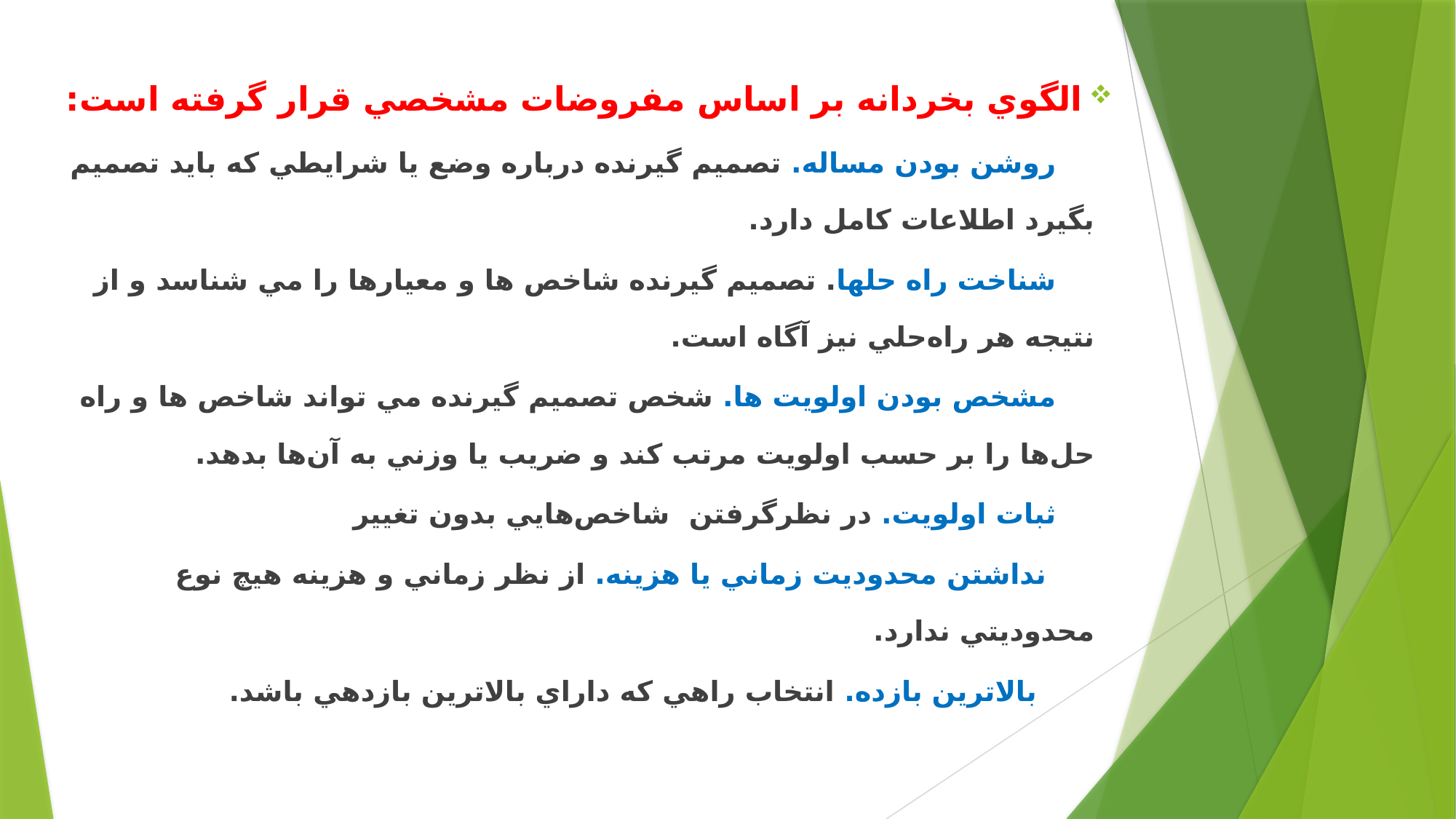

الگوي بخردانه بر اساس مفروضات مشخصي قرار گرفته است:
    روشن بودن مساله. تصميم گيرنده درباره وضع يا شرايطي كه بايد تصميم بگيرد اطلاعات كامل دارد.
    شناخت راه حلها. تصميم گيرنده شاخص ها و معيارها را مي شناسد و از نتيجه هر راه‌حلي نيز آگاه است.
    مشخص بودن اولويت ها. شخص تصميم گيرنده مي تواند شاخص ها و راه حل‌ها را بر حسب اولويت مرتب كند و ضريب يا وزني به آن‌ها بدهد.
    ثبات اولويت. در نظرگرفتن  شاخص‌هايي بدون تغيير
     نداشتن محدوديت زماني يا هزينه. از نظر زماني و هزينه هيچ نوع محدوديتي ندارد.
      بالاترين بازده. انتخاب راهي که داراي بالاترين بازدهي باشد.